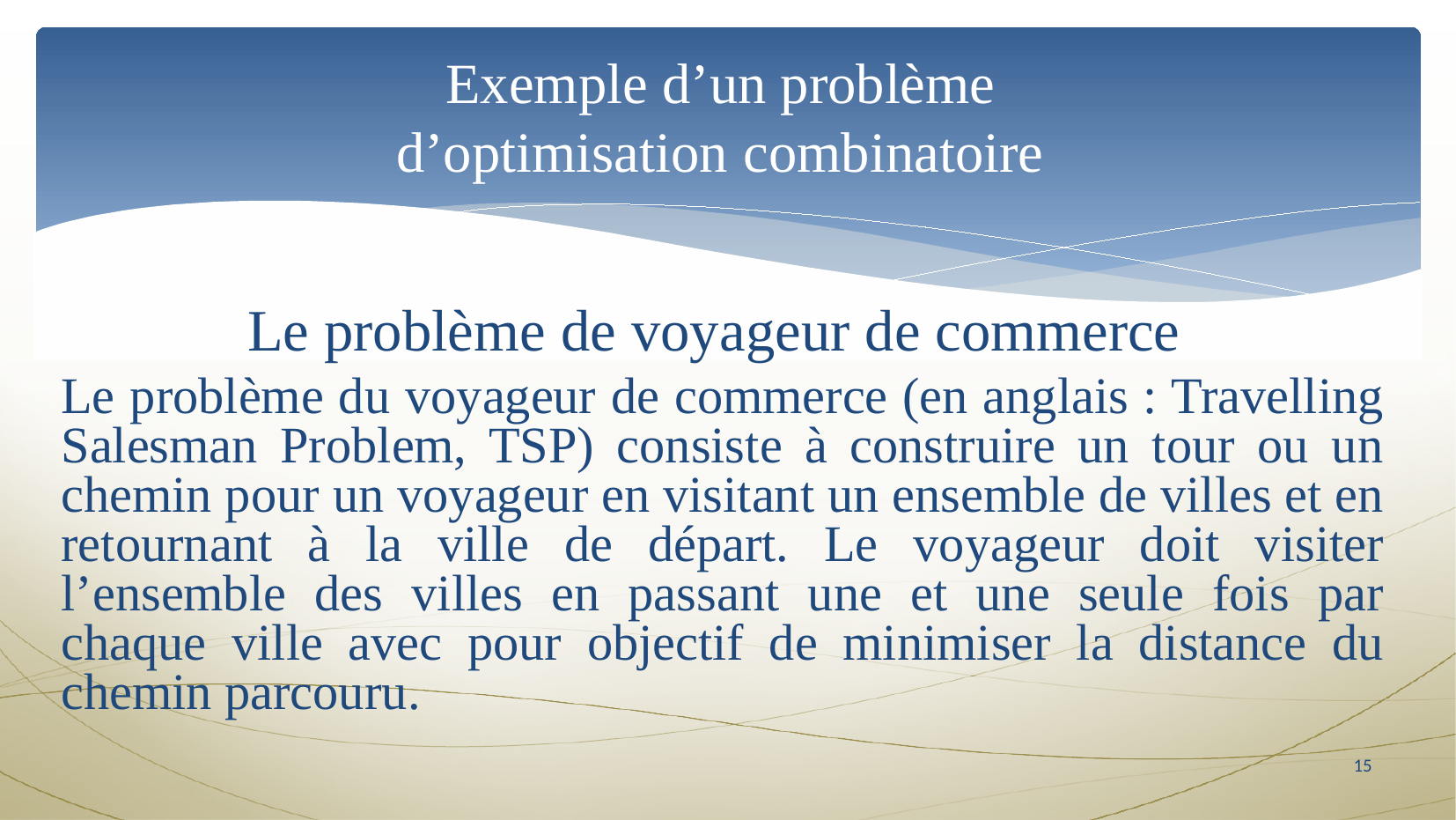

Exemple d’un problème
d’optimisation combinatoire
Le problème de voyageur de commerce
Le problème du voyageur de commerce (en anglais : Travelling Salesman Problem, TSP) consiste à construire un tour ou un chemin pour un voyageur en visitant un ensemble de villes et en retournant à la ville de départ. Le voyageur doit visiter l’ensemble des villes en passant une et une seule fois par chaque ville avec pour objectif de minimiser la distance du chemin parcouru.
15